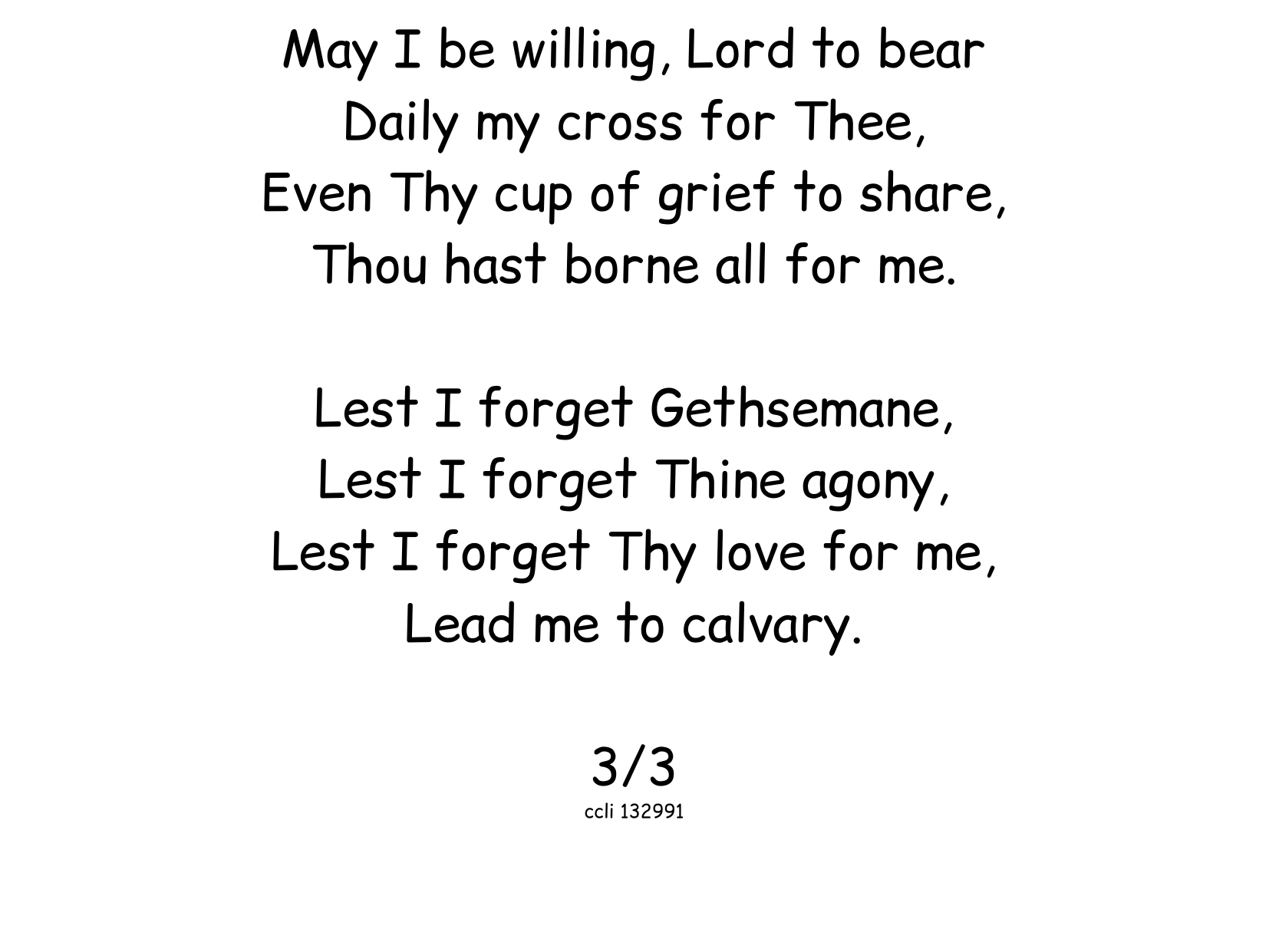

May I be willing, Lord to bear
Daily my cross for Thee,
Even Thy cup of grief to share,
Thou hast borne all for me.

Lest I forget Gethsemane,
Lest I forget Thine agony,
Lest I forget Thy love for me,
Lead me to calvary.

3/3
ccli 132991